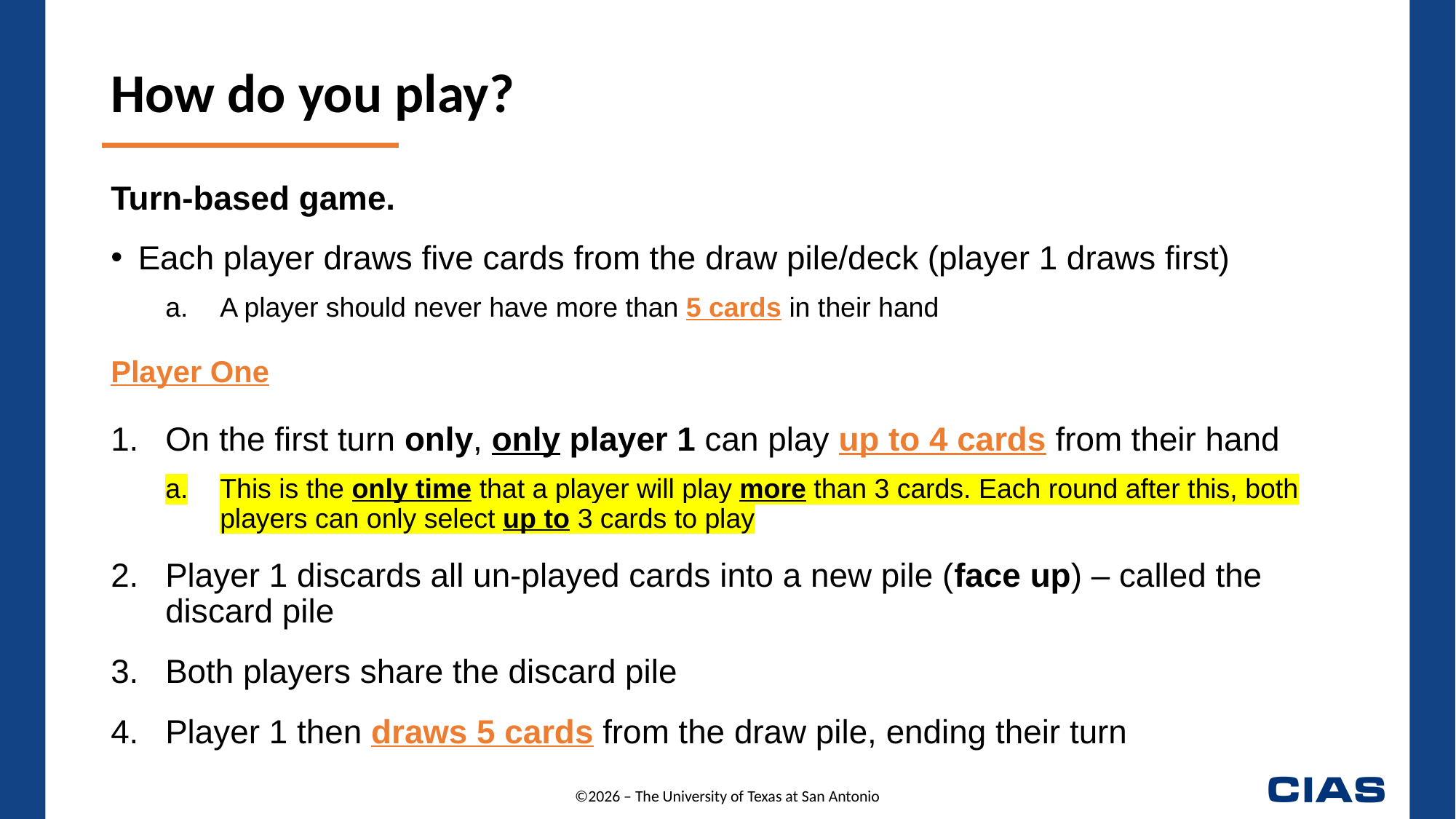

How do you play?
Turn-based game.
Each player draws five cards from the draw pile/deck (player 1 draws first)
A player should never have more than 5 cards in their hand
Player One
On the first turn only, only player 1 can play up to 4 cards from their hand
This is the only time that a player will play more than 3 cards. Each round after this, both players can only select up to 3 cards to play
Player 1 discards all un-played cards into a new pile (face up) – called the discard pile
Both players share the discard pile
Player 1 then draws 5 cards from the draw pile, ending their turn